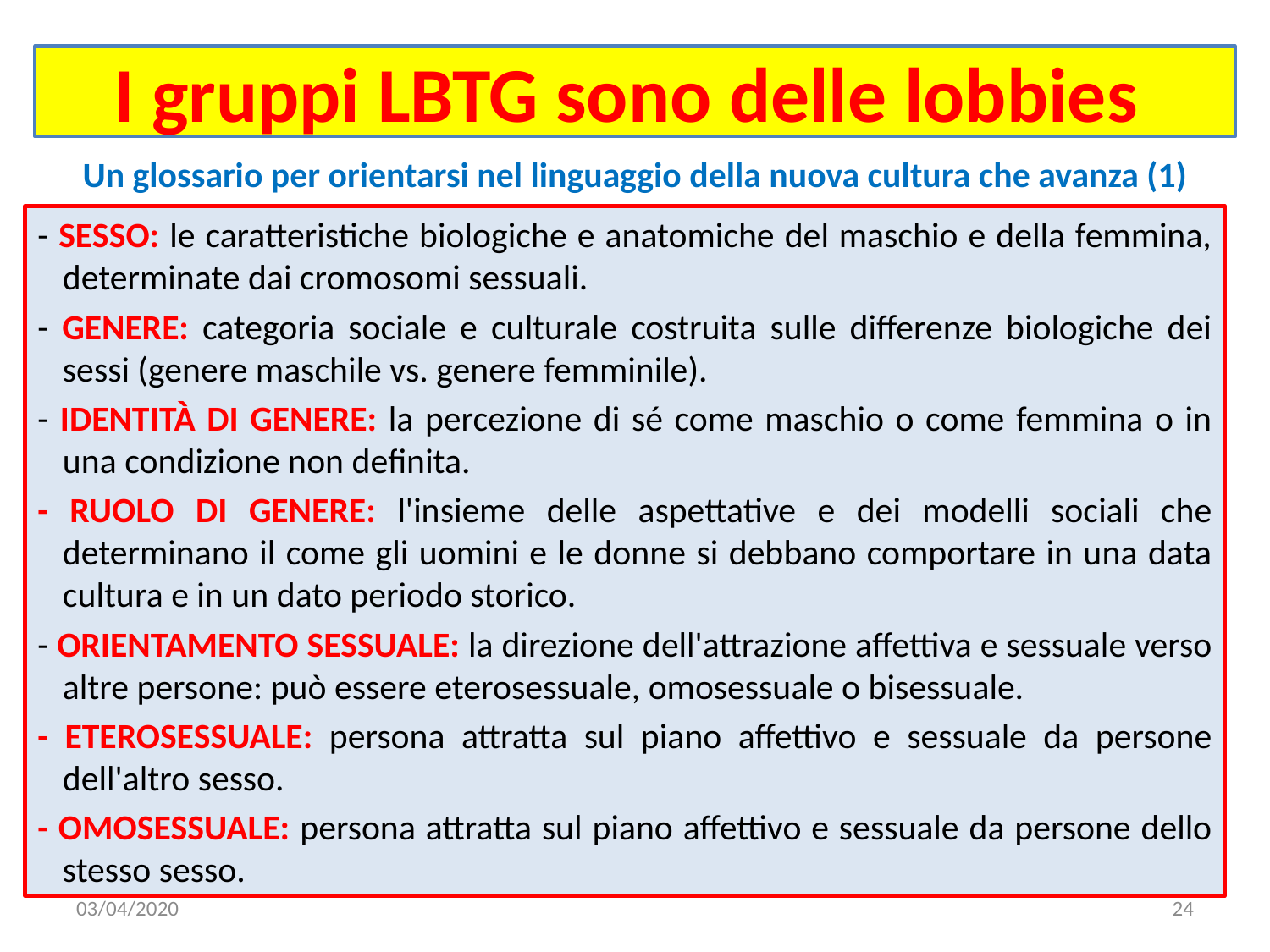

# I gruppi LBTG sono delle lobbies
Un glossario per orientarsi nel linguaggio della nuova cultura che avanza (1)
- SESSO: le caratteristiche biologiche e anatomiche del maschio e della femmina, determinate dai cromosomi sessuali.
- GENERE: categoria sociale e culturale costruita sulle differenze biologiche dei sessi (genere maschile vs. genere femminile).
- IDENTITÀ DI GENERE: la percezione di sé come maschio o come femmina o in una condizione non definita.
- RUOLO DI GENERE: l'insieme delle aspettative e dei modelli sociali che determinano il come gli uomini e le donne si debbano comportare in una data cultura e in un dato periodo storico.
- ORIENTAMENTO SESSUALE: la direzione dell'attrazione affettiva e sessuale verso altre persone: può essere eterosessuale, omosessuale o bisessuale.
- ETEROSESSUALE: persona attratta sul piano affettivo e sessuale da persone dell'altro sesso.
- OMOSESSUALE: persona attratta sul piano affettivo e sessuale da persone dello stesso sesso.
03/04/2020
24